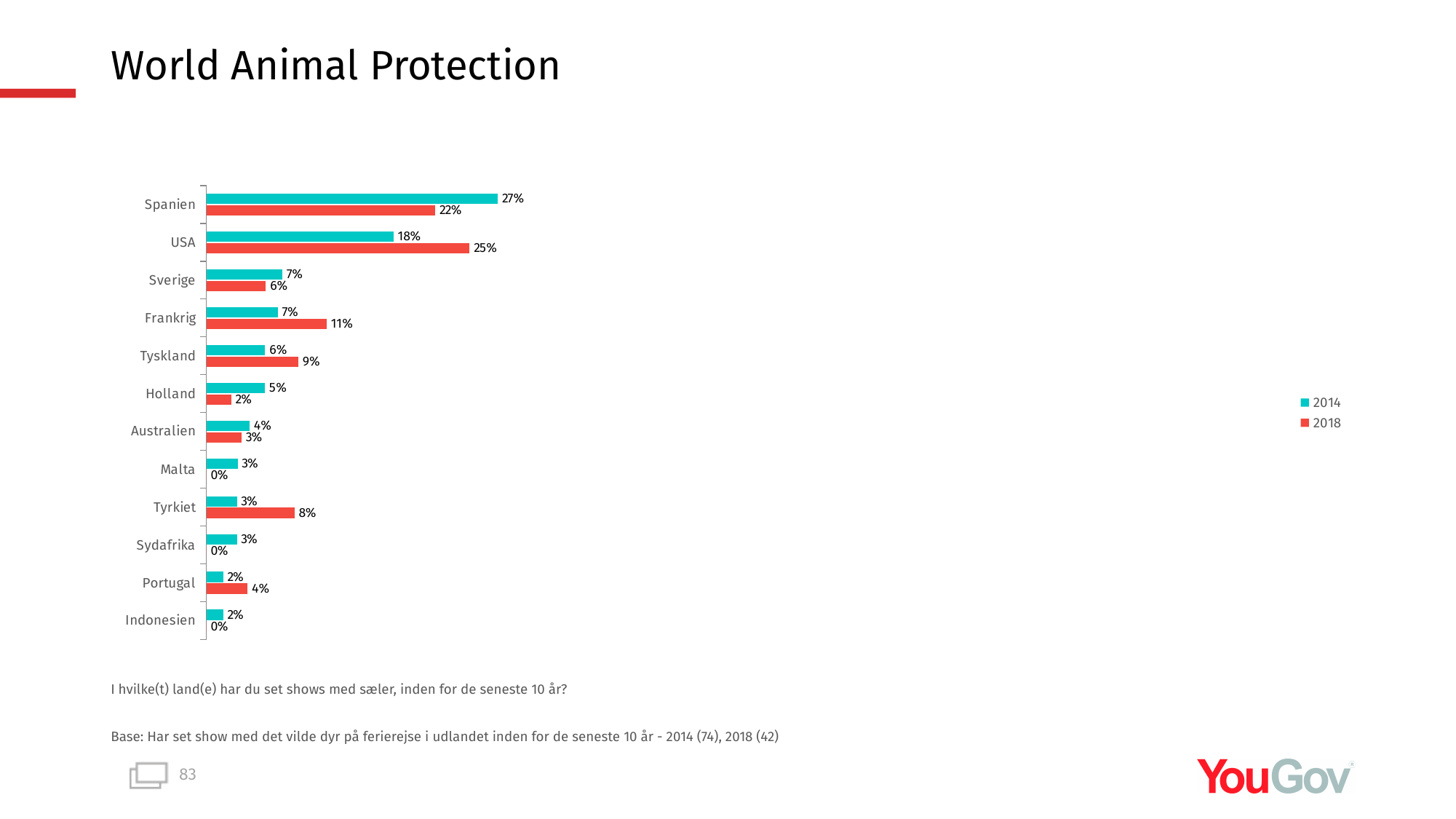

# World Animal Protection

### Chart

| Category | 2018 | 2014 |
|---|---|---|
| Indonesien | 0.0 | 0.0156 |
| Portugal | 0.0387 | 0.0156 |
| Sydafrika | 0.0 | 0.0286 |
| Tyrkiet | 0.0827 | 0.0286 |
| Malta | 0.0 | 0.0293 |
| Australien | 0.033 | 0.0405 |
| Holland | 0.0232 | 0.0549 |
| Tyskland | 0.0862 | 0.0552 |
| Frankrig | 0.1128 | 0.0669 |
| Sverige | 0.0557 | 0.0712 |
| USA | 0.2472 | 0.1757 |
| Spanien | 0.215 | 0.2736 |
I hvilke(t) land(e) har du set shows med sæler, inden for de seneste 10 år?
Base: Har set show med det vilde dyr på ferierejse i udlandet inden for de seneste 10 år - 2014 (74), 2018 (42)